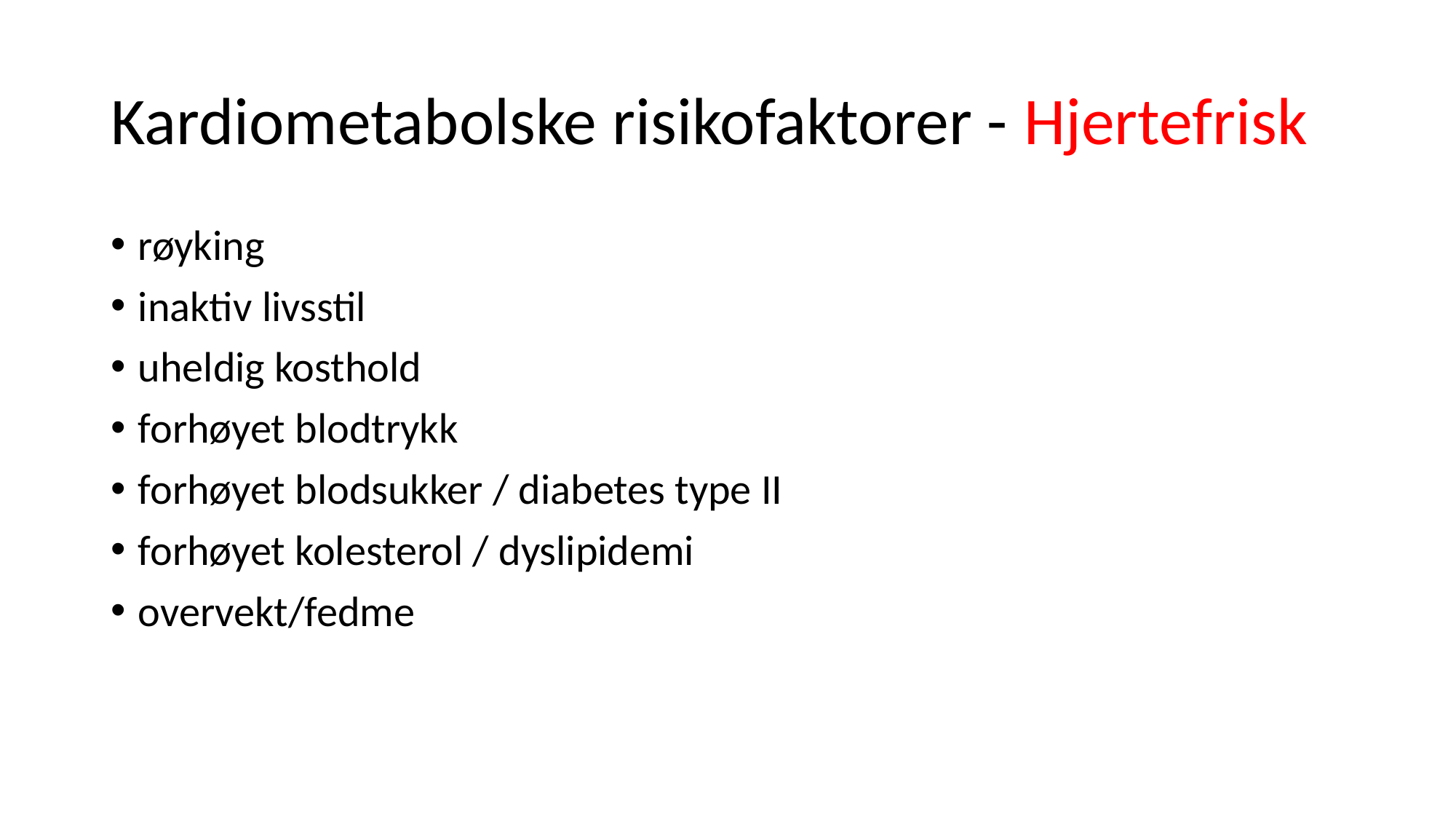

# Kardiometabolske risikofaktorer - Hjertefrisk
røyking
inaktiv livsstil
uheldig kosthold
forhøyet blodtrykk
forhøyet blodsukker / diabetes type II
forhøyet kolesterol / dyslipidemi
overvekt/fedme